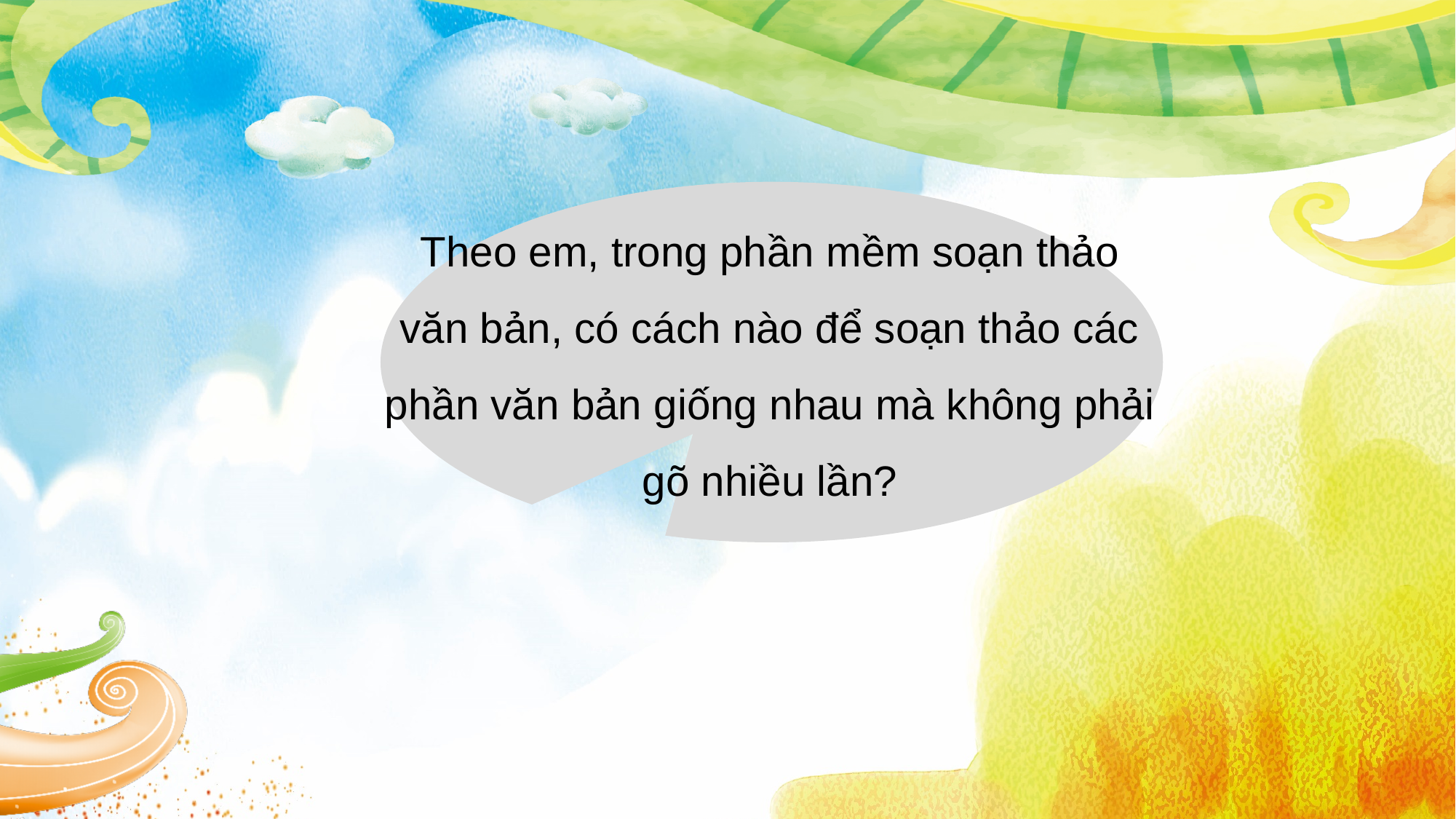

Theo em, trong phần mềm soạn thảo
văn bản, có cách nào để soạn thảo các
phần văn bản giống nhau mà không phải
gõ nhiều lần?